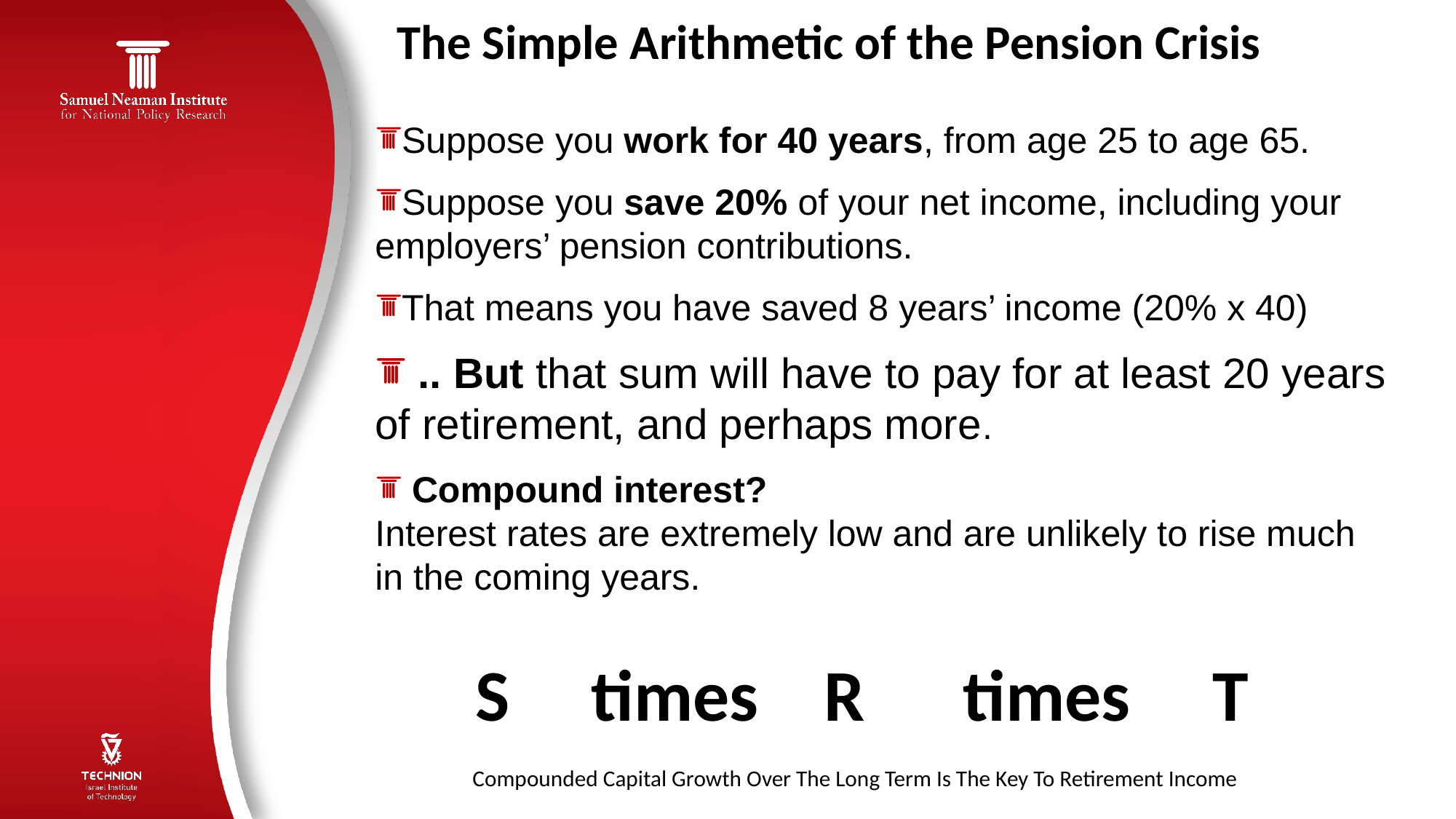

8
The Simple Arithmetic of the Pension Crisis
Suppose you work for 40 years, from age 25 to age 65.
Suppose you save 20% of your net income, including your employers’ pension contributions.
That means you have saved 8 years’ income (20% x 40)
 .. But that sum will have to pay for at least 20 years of retirement, and perhaps more.
 Compound interest?
Interest rates are extremely low and are unlikely to rise much in the coming years.
S     times    R      times     T
Compounded Capital Growth Over The Long Term Is The Key To Retirement Income